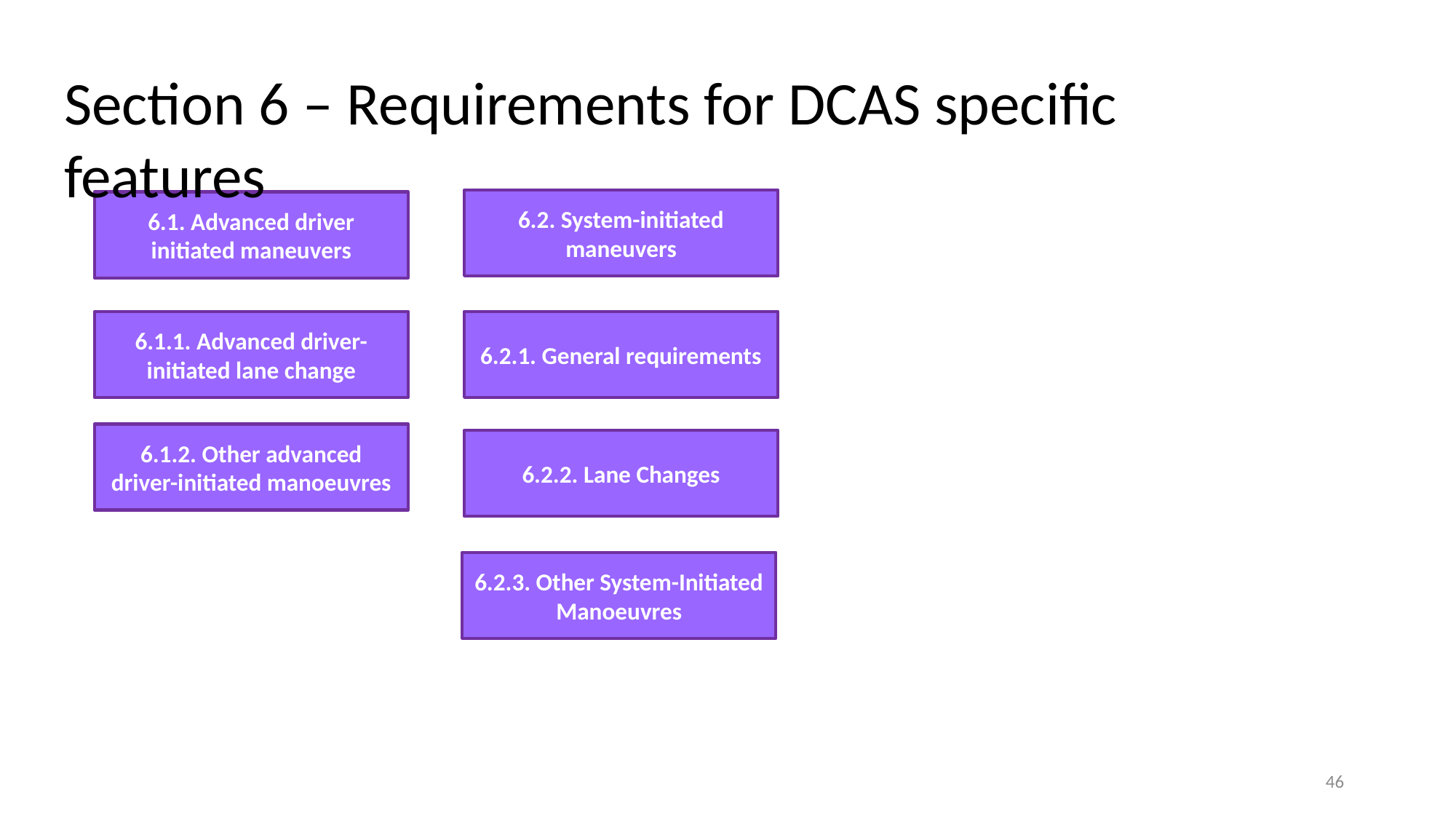

Section 6 – Requirements for DCAS specific features
6.2. System-initiated maneuvers
6.1. Advanced driver initiated maneuvers
6.2.1. General requirements
6.1.1. Advanced driver-initiated lane change
6.1.2. Other advanced driver-initiated manoeuvres
6.2.2. Lane Changes
6.2.3. Other System-Initiated Manoeuvres
46